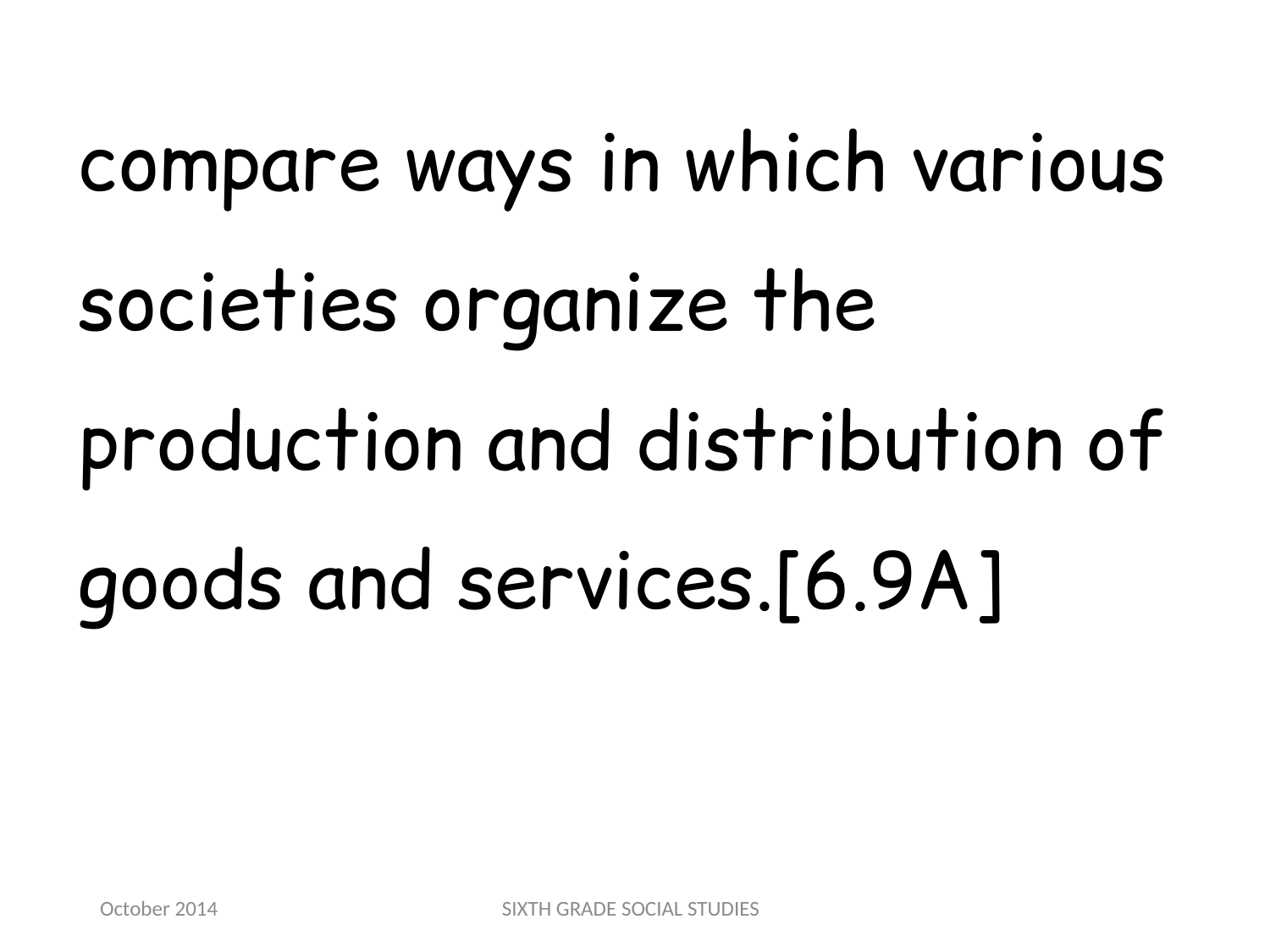

compare ways in which various societies organize the production and distribution of goods and services.[6.9A]
October 2014
SIXTH GRADE SOCIAL STUDIES